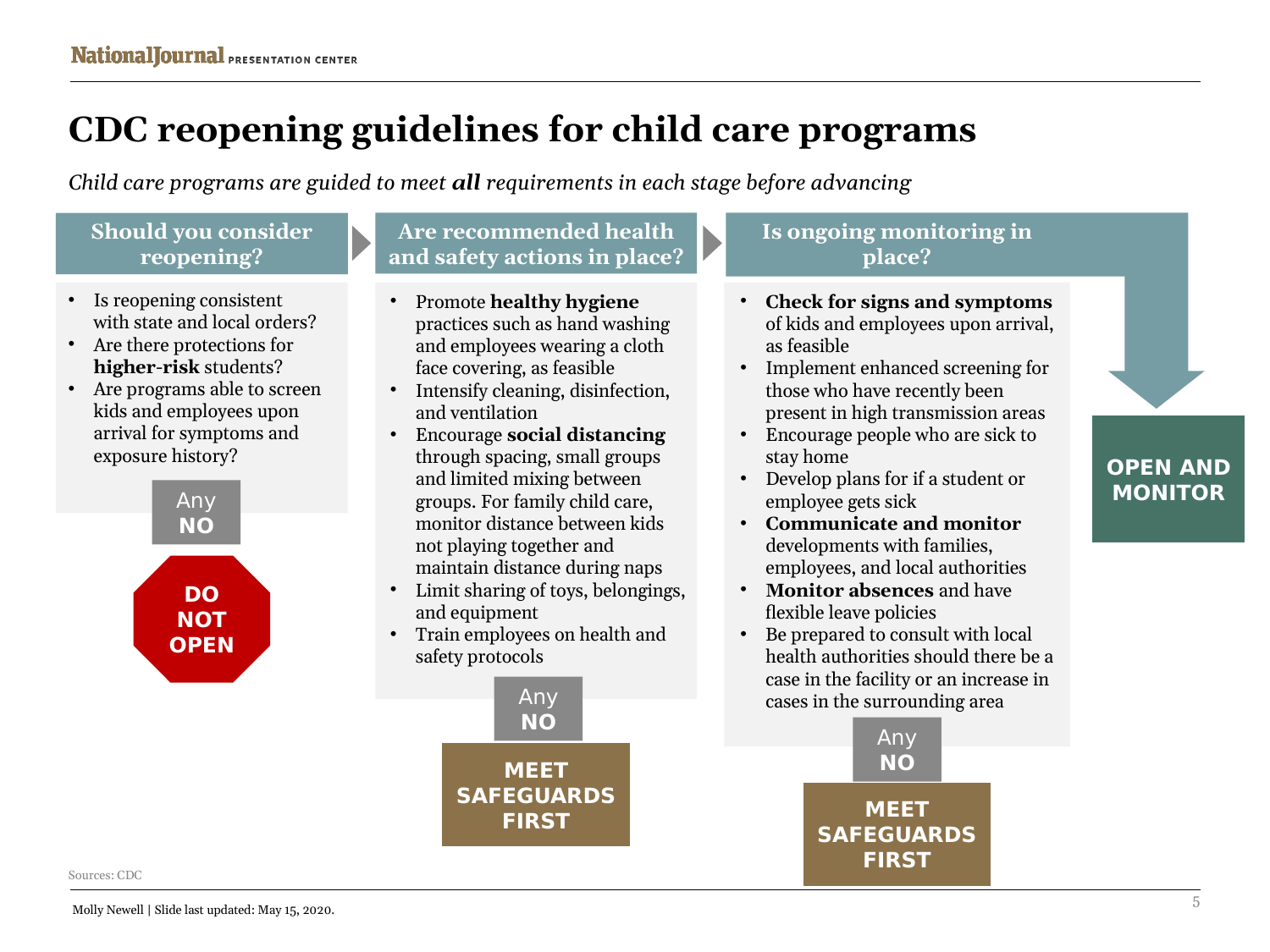

# CDC reopening guidelines for child care programs
Child care programs are guided to meet all requirements in each stage before advancing
Are recommended health and safety actions in place?

Promote healthy hygiene practices such as hand washing and employees wearing a cloth face covering, as feasible
Intensify cleaning, disinfection, and ventilation
Encourage social distancing through spacing, small groups and limited mixing between groups. For family child care, monitor distance between kids not playing together and maintain distance during naps
Limit sharing of toys, belongings, and equipment
Train employees on health and safety protocols
Any NO

Is ongoing monitoring in place?

Check for signs and symptoms of kids and employees upon arrival, as feasible
Implement enhanced screening for those who have recently been present in high transmission areas
Encourage people who are sick to stay home
Develop plans for if a student or employee gets sick
Communicate and monitor developments with families, employees, and local authorities
Monitor absences and have flexible leave policies
Be prepared to consult with local health authorities should there be a case in the facility or an increase in cases in the surrounding area
Any NO
Should you consider reopening?
Is reopening consistent with state and local orders?
Are there protections for higher-risk students?
Are programs able to screen kids and employees upon arrival for symptoms and exposure history?

Any NO

OPEN AND MONITOR
DO NOT OPEN
MEET SAFEGUARDS FIRST
MEET SAFEGUARDS FIRST
Sources: CDC
5
Molly Newell | Slide last updated: May 15, 2020.